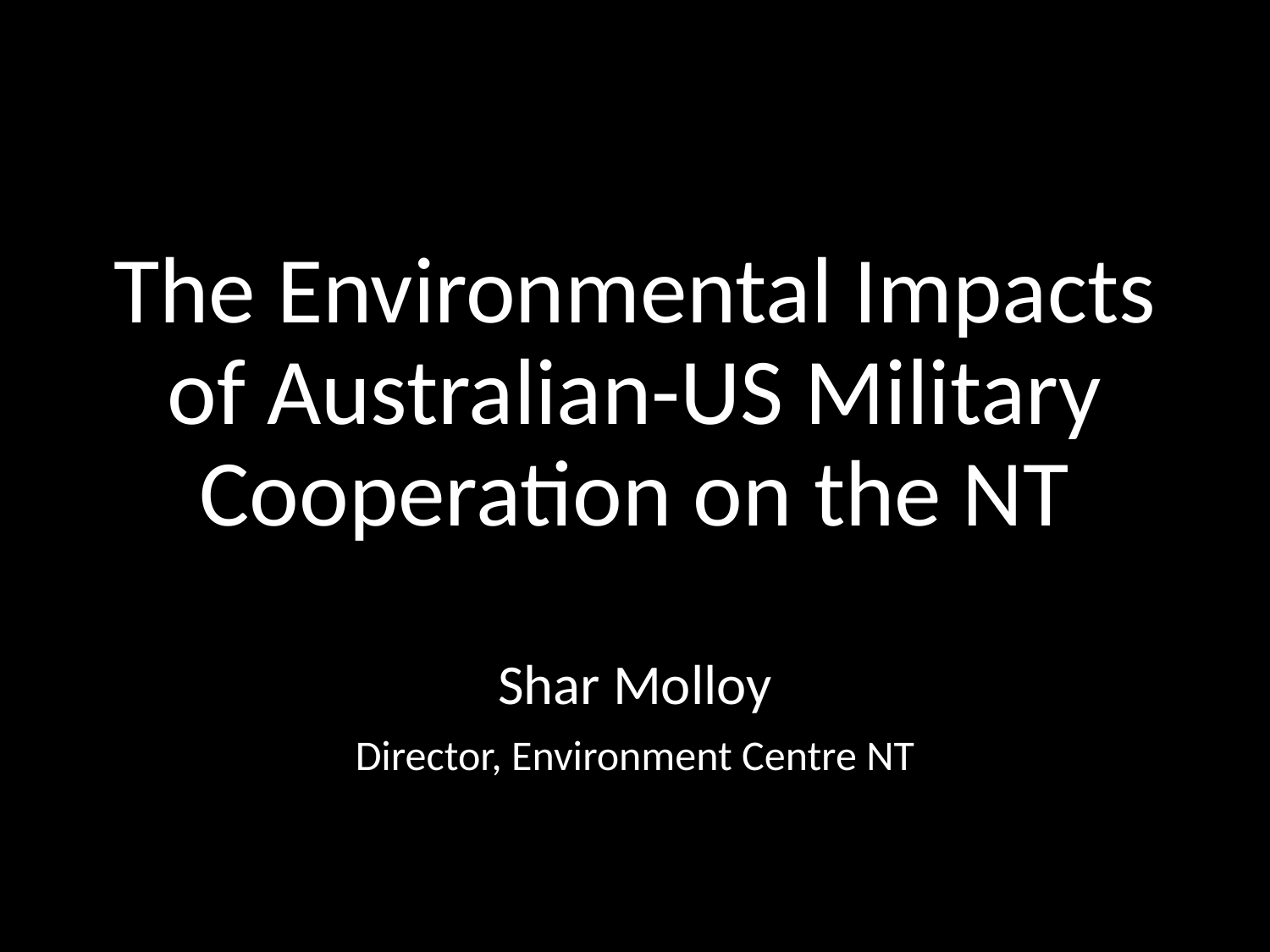

# The Environmental Impacts of Australian-US Military Cooperation on the NT
Shar Molloy
Director, Environment Centre NT